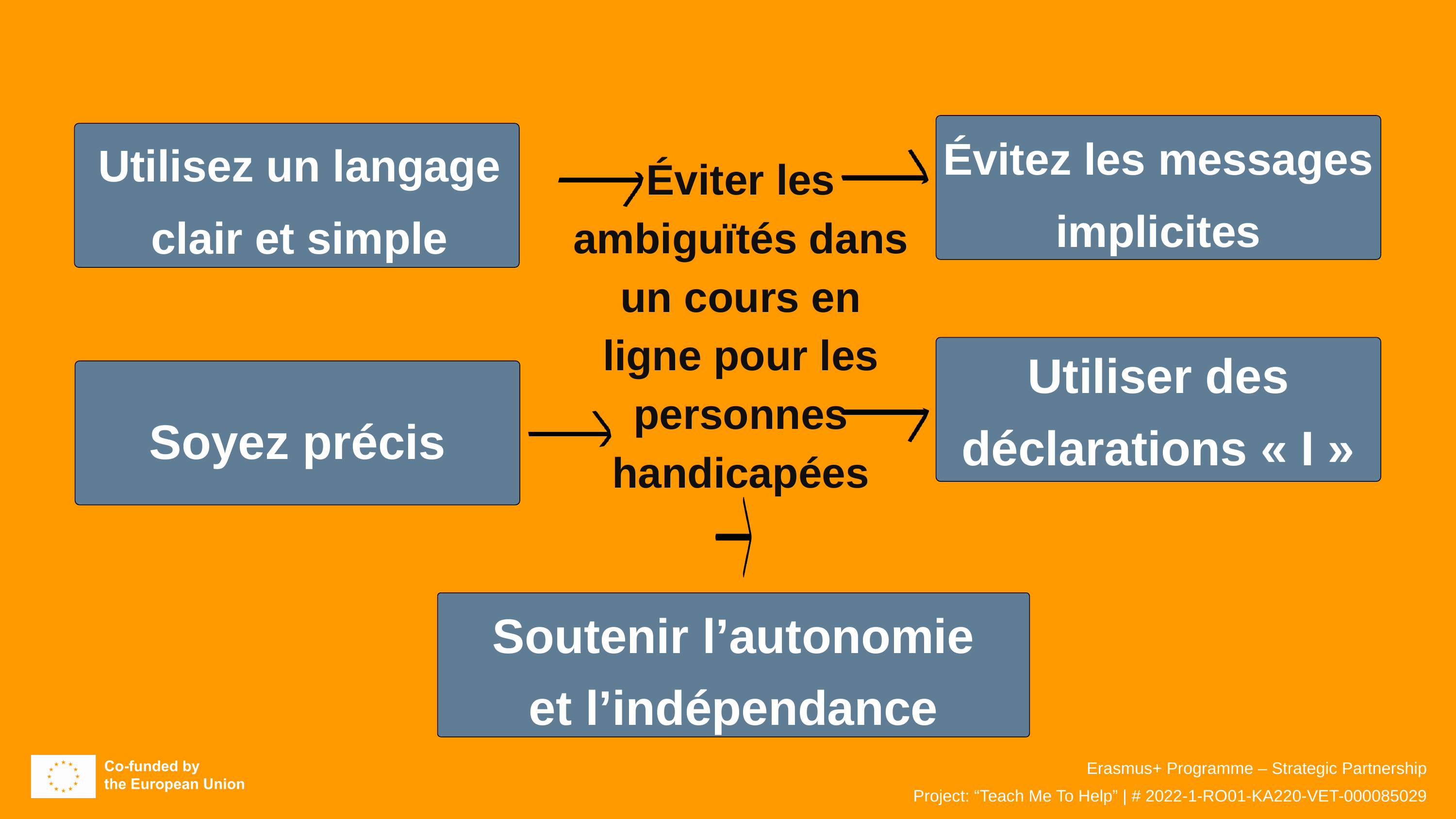

Évitez les messages implicites

Utilisez un langage clair et simple

Éviter les ambiguïtés dans un cours en ligne pour les personnes handicapées

Utiliser des déclarations « I »

Soyez précis
Soutenir l’autonomie et l’indépendance

Erasmus+ Programme – Strategic Partnership
Project: “Teach Me To Help” | # 2022-1-RO01-KA220-VET-000085029